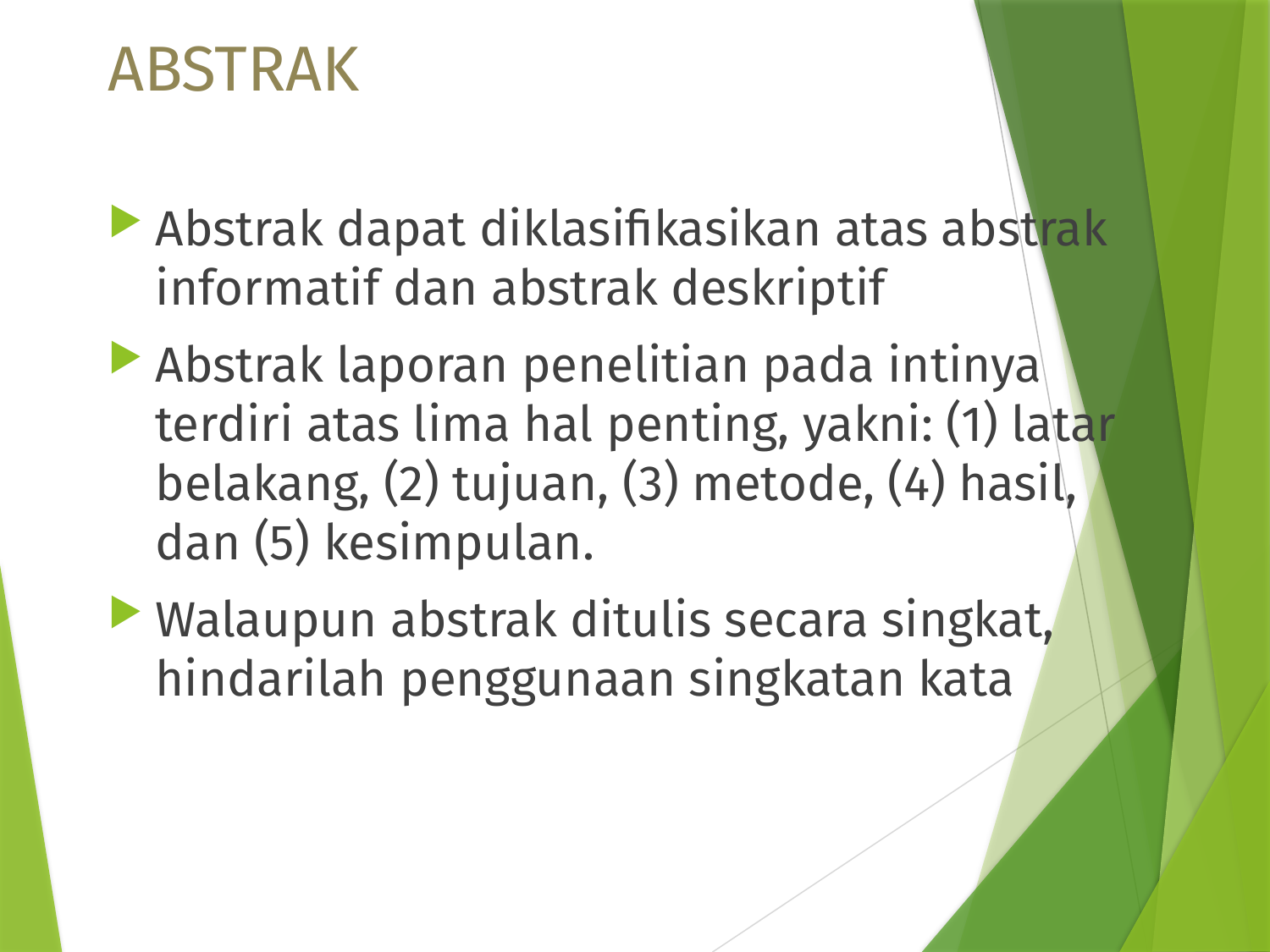

# ABSTRAK
Abstrak dapat diklasifikasikan atas abstrak informatif dan abstrak deskriptif
Abstrak laporan penelitian pada intinya terdiri atas lima hal penting, yakni: (1) latar belakang, (2) tujuan, (3) metode, (4) hasil, dan (5) kesimpulan.
Walaupun abstrak ditulis secara singkat, hindarilah penggunaan singkatan kata